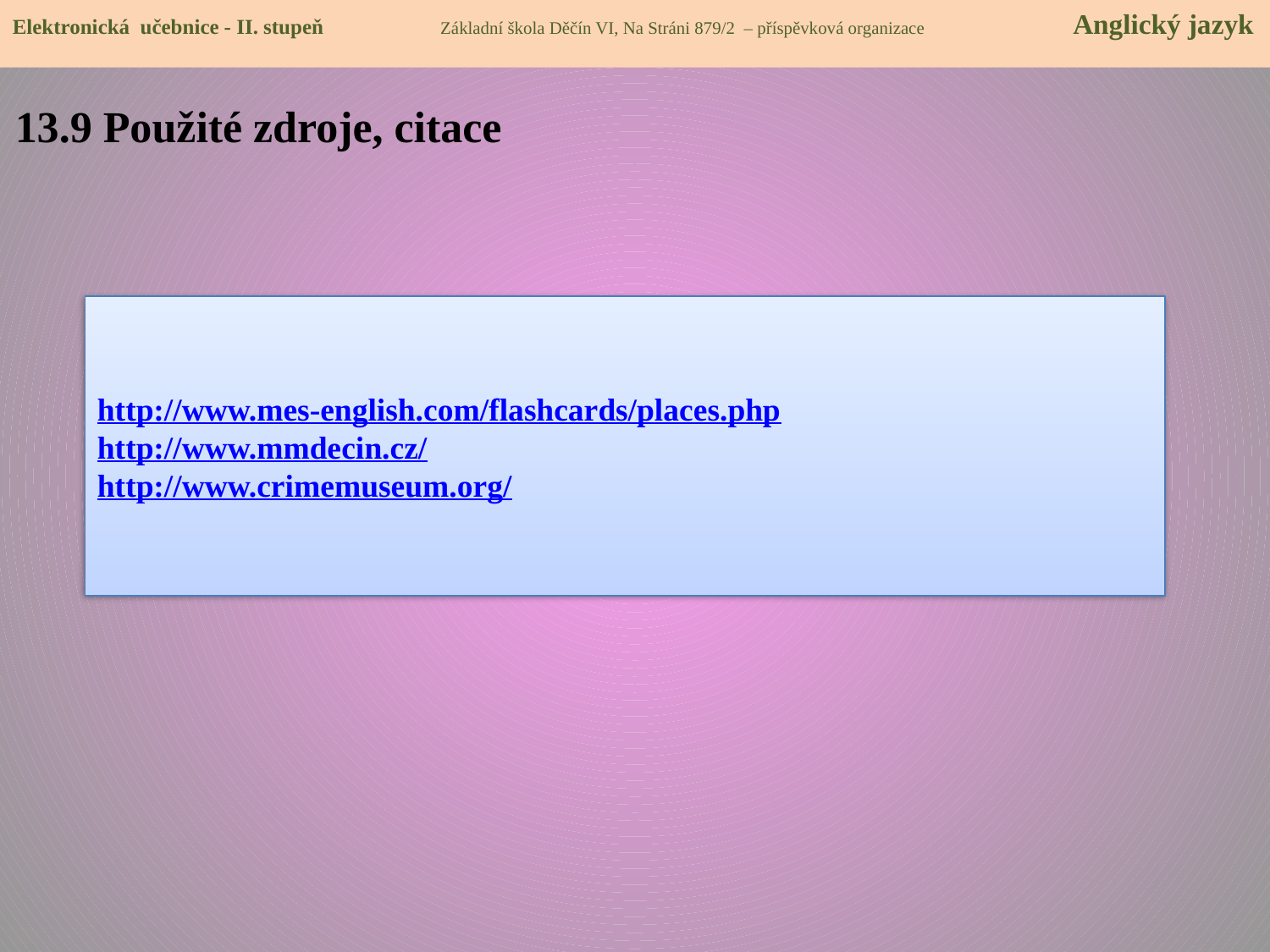

Elektronická  učebnice - II. stupeň                      Základní škola Děčín VI, Na Stráni 879/2  – příspěvková organizace                       	          Anglický jazyk

13.9 Použité zdroje, citace
http://www.mes-english.com/flashcards/places.php
http://www.mmdecin.cz/
http://www.crimemuseum.org/